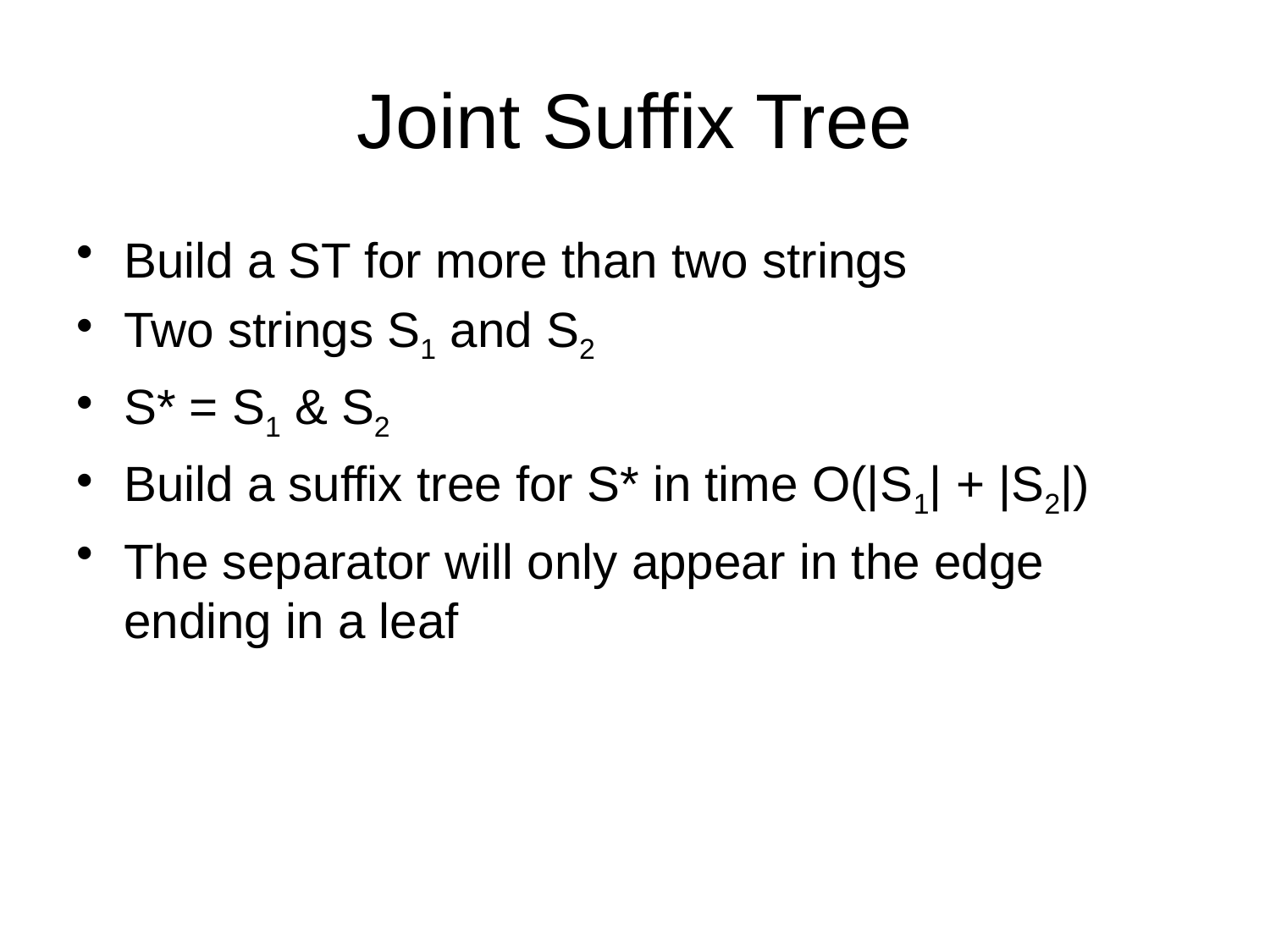

# Joint Suffix Tree
Build a ST for more than two strings
Two strings S1 and S2
S* = S1 & S2
Build a suffix tree for S* in time O(|S1| + |S2|)
The separator will only appear in the edge ending in a leaf